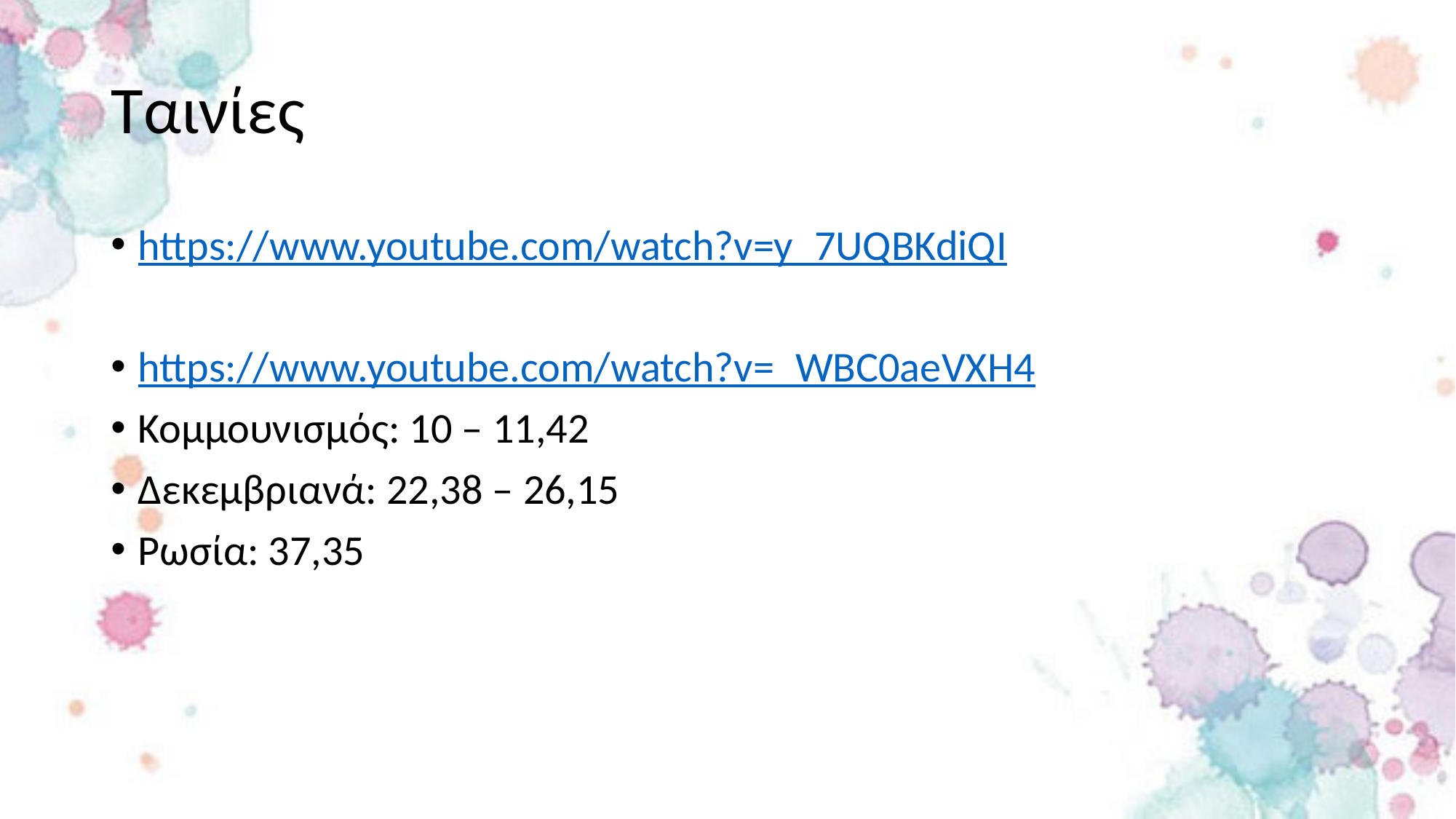

# Ταινίες
https://www.youtube.com/watch?v=y_7UQBKdiQI

https://www.youtube.com/watch?v=_WBC0aeVXH4
Κομμουνισμός: 10 – 11,42
Δεκεμβριανά: 22,38 – 26,15
Ρωσία: 37,35